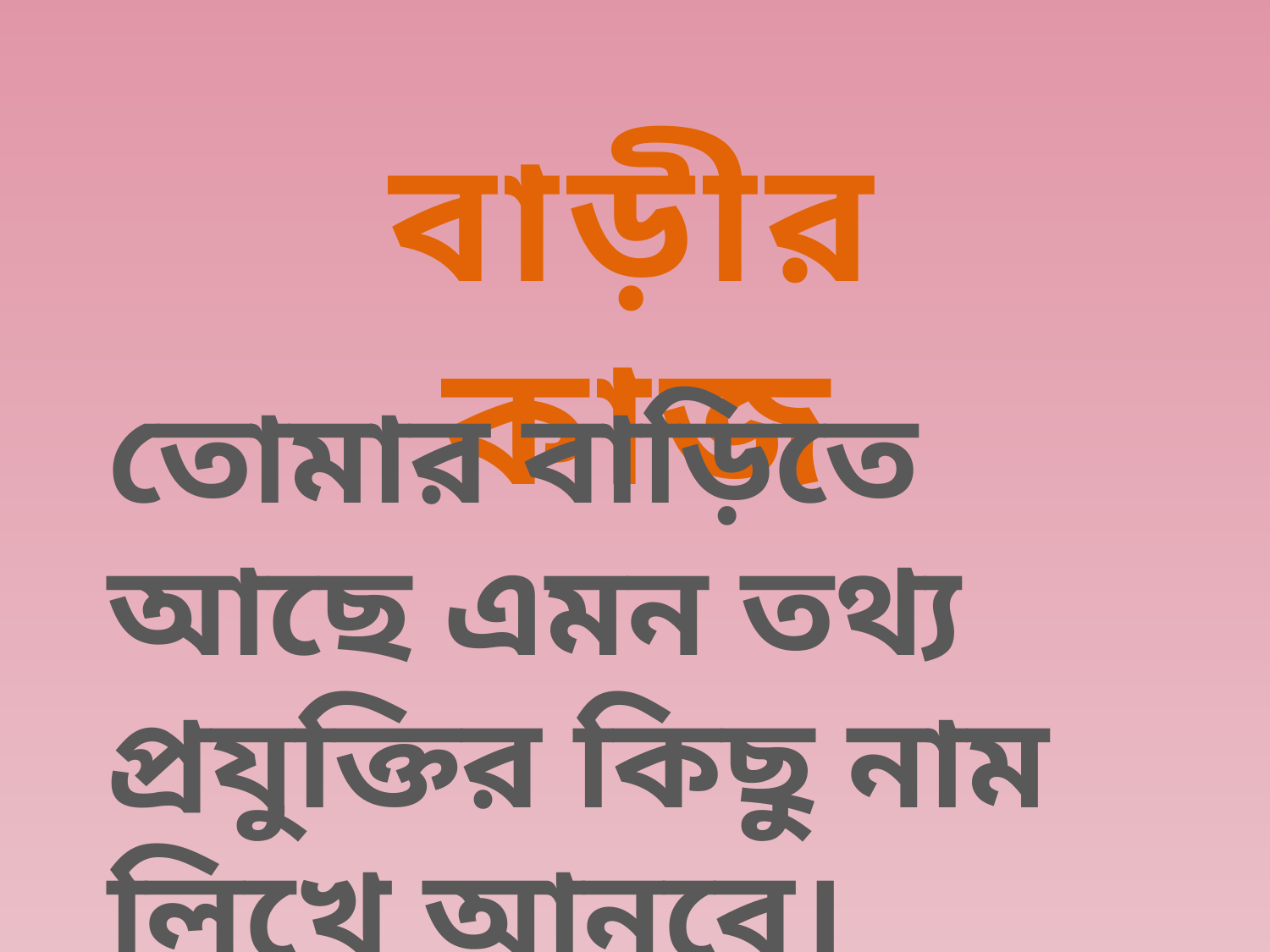

বাড়ীর কাজ
তোমার বাড়িতে আছে এমন তথ্য প্রযুক্তির কিছু নাম লিখে আনবে।